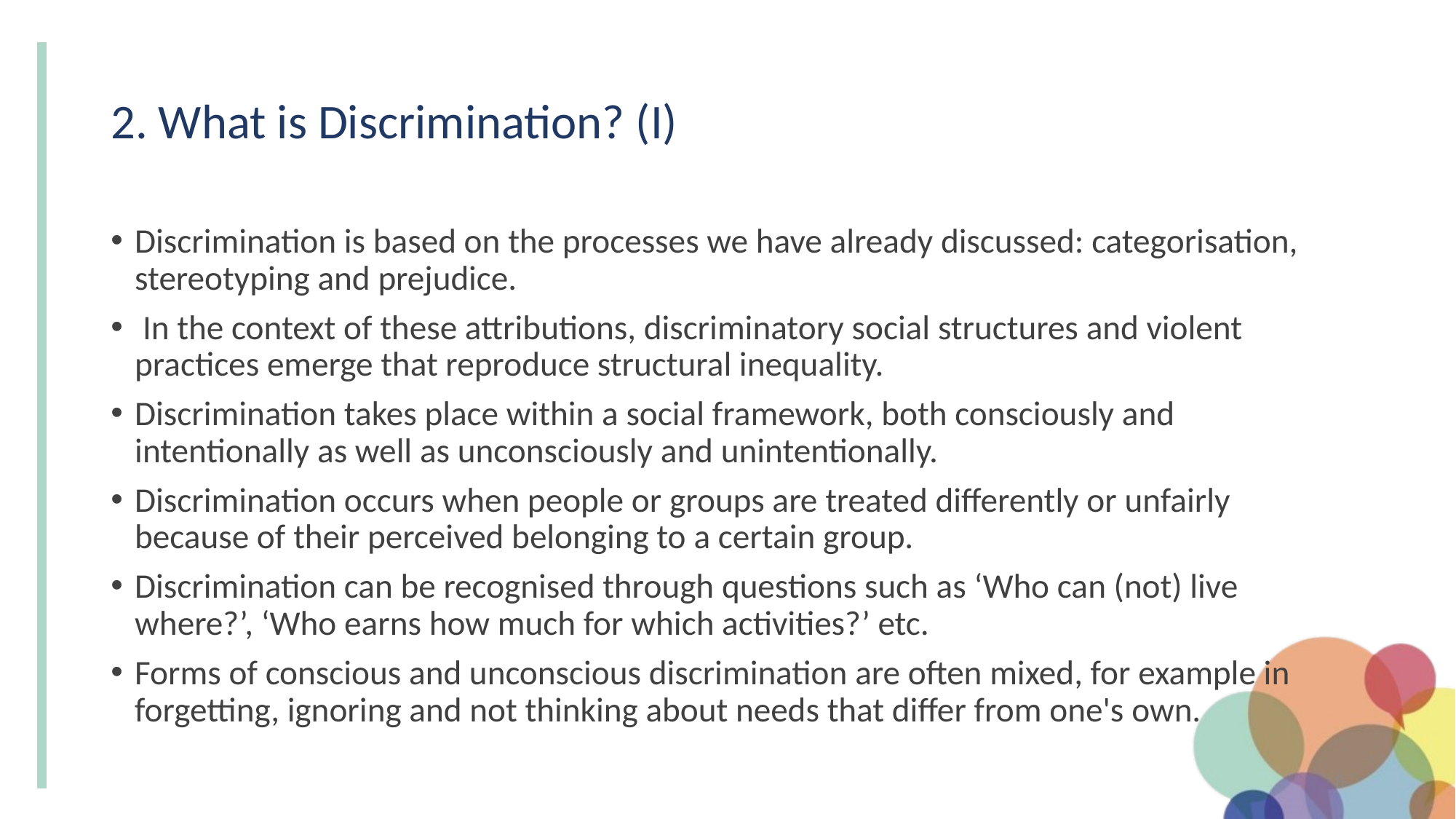

# 2. What is Discrimination? (I)
Discrimination is based on the processes we have already discussed: categorisation, stereotyping and prejudice.
 In the context of these attributions, discriminatory social structures and violent practices emerge that reproduce structural inequality.
Discrimination takes place within a social framework, both consciously and intentionally as well as unconsciously and unintentionally.
Discrimination occurs when people or groups are treated differently or unfairly because of their perceived belonging to a certain group.
Discrimination can be recognised through questions such as ‘Who can (not) live where?’, ‘Who earns how much for which activities?’ etc.
Forms of conscious and unconscious discrimination are often mixed, for example in forgetting, ignoring and not thinking about needs that differ from one's own.
8